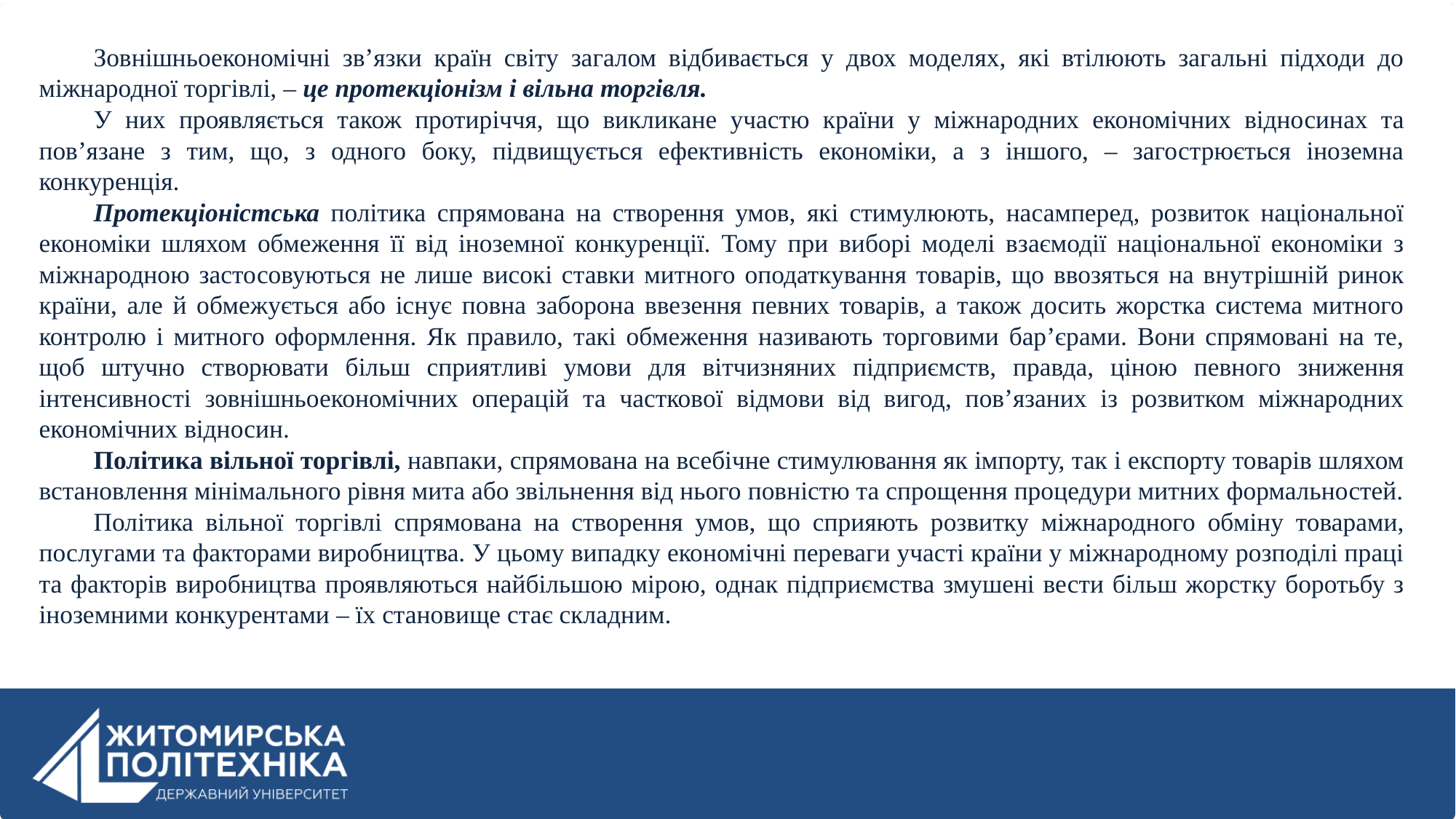

Зовнішньоекономічні зв’язки країн світу загалом відбивається у двох моделях, які втілюють загальні підходи до міжнародної торгівлі, – це протекціонізм і вільна торгівля.
У них проявляється також протиріччя, що викликане участю країни у міжнародних економічних відносинах та пов’язане з тим, що, з одного боку, підвищується ефективність економіки, а з іншого, – загострюється іноземна конкуренція.
Протекціоністська політика спрямована на створення умов, які стимулюють, насамперед, розвиток національної економіки шляхом обмеження її від іноземної конкуренції. Тому при виборі моделі взаємодії національної економіки з міжнародною застосовуються не лише високі ставки митного оподаткування товарів, що ввозяться на внутрішній ринок країни, але й обмежується або існує повна заборона ввезення певних товарів, а також досить жорстка система митного контролю і митного оформлення. Як правило, такі обмеження називають торговими бар’єрами. Вони спрямовані на те, щоб штучно створювати більш сприятливі умови для вітчизняних підприємств, правда, ціною певного зниження інтенсивності зовнішньоекономічних операцій та часткової відмови від вигод, пов’язаних із розвитком міжнародних економічних відносин.
Політика вільної торгівлі, навпаки, спрямована на всебічне стимулювання як імпорту, так і експорту товарів шляхом встановлення мінімального рівня мита або звільнення від нього повністю та спрощення процедури митних формальностей.
Політика вільної торгівлі спрямована на створення умов, що сприяють розвитку міжнародного обміну товарами, послугами та факторами виробництва. У цьому випадку економічні переваги участі країни у міжнародному розподілі праці та факторів виробництва проявляються найбільшою мірою, однак підприємства змушені вести більш жорстку боротьбу з іноземними конкурентами – їх становище стає складним.